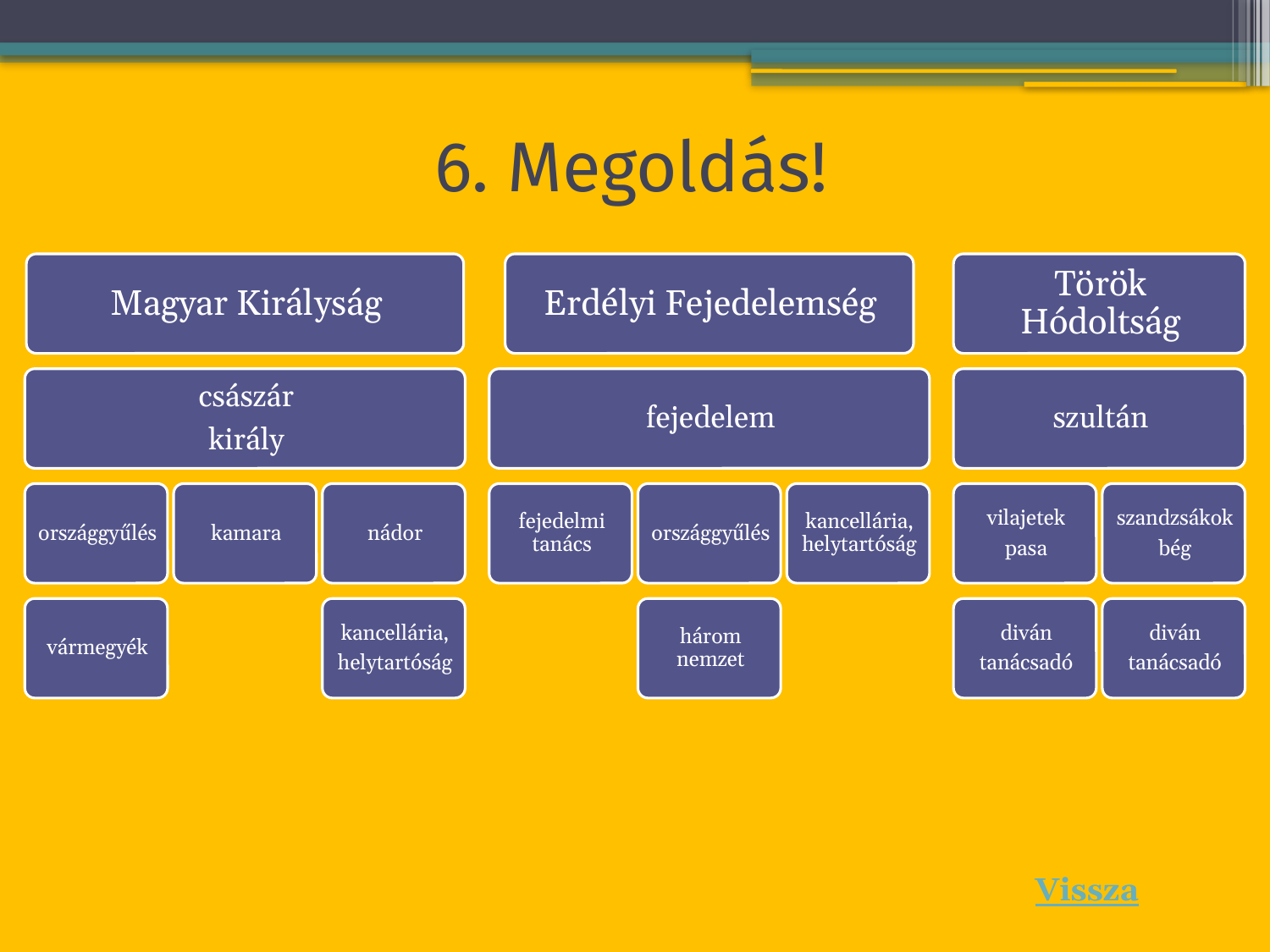

# 6. Megoldás!
Magyar Királyság
császár
király
országgyűlés
vármegyék
kamara
nádor
kancellária,
helytartóság
Erdélyi Fejedelemség
fejedelem
fejedelmi tanács
országgyűlés
három nemzet
kancellária, helytartóság
Török Hódoltság
szultán
vilajetek
pasa
diván
tanácsadó
szandzsákok
bég
diván
tanácsadó
Vissza